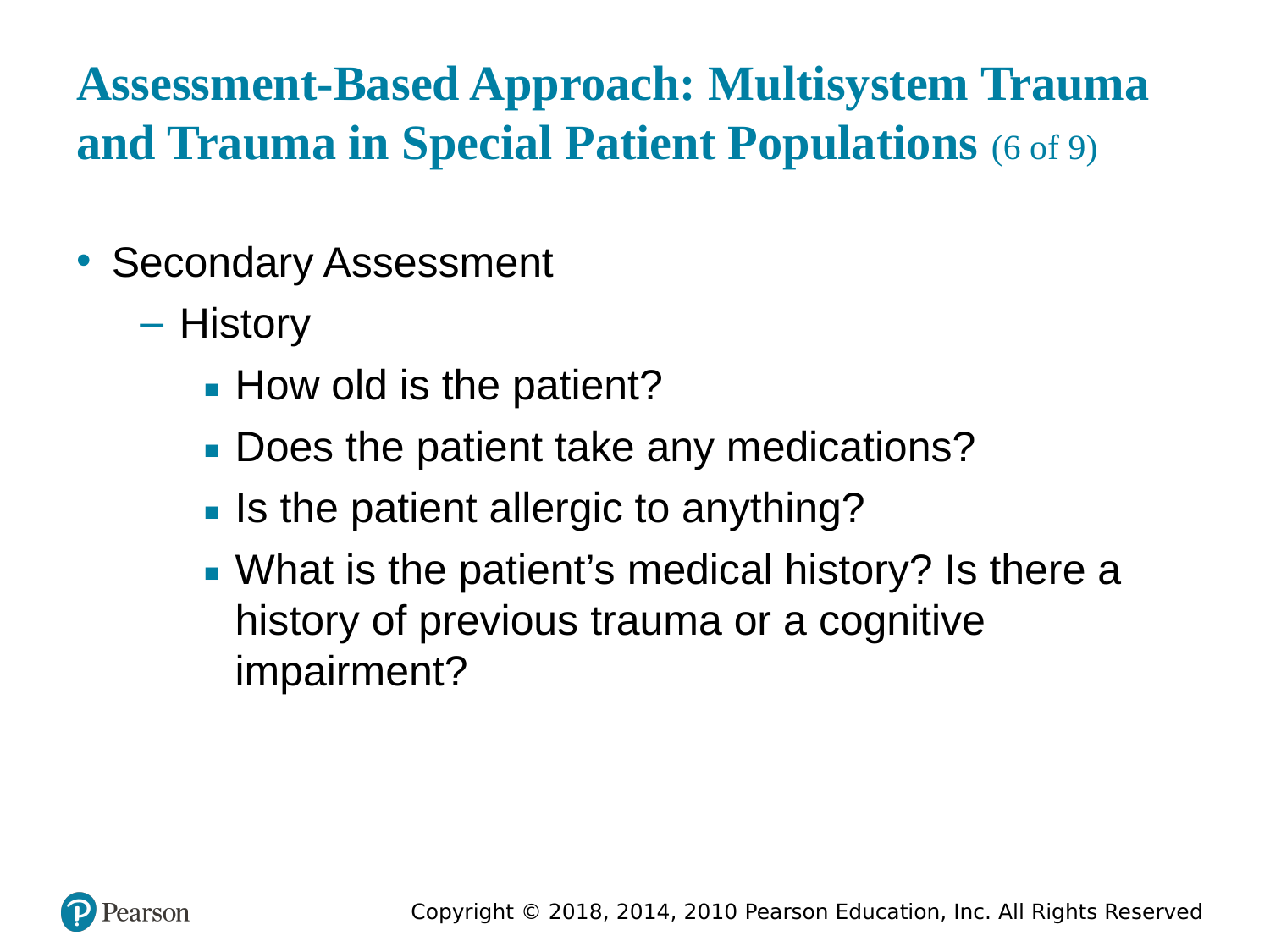

# Assessment-Based Approach: Multisystem Trauma and Trauma in Special Patient Populations (6 of 9)
Secondary Assessment
History
How old is the patient?
Does the patient take any medications?
Is the patient allergic to anything?
What is the patient’s medical history? Is there a history of previous trauma or a cognitive impairment?